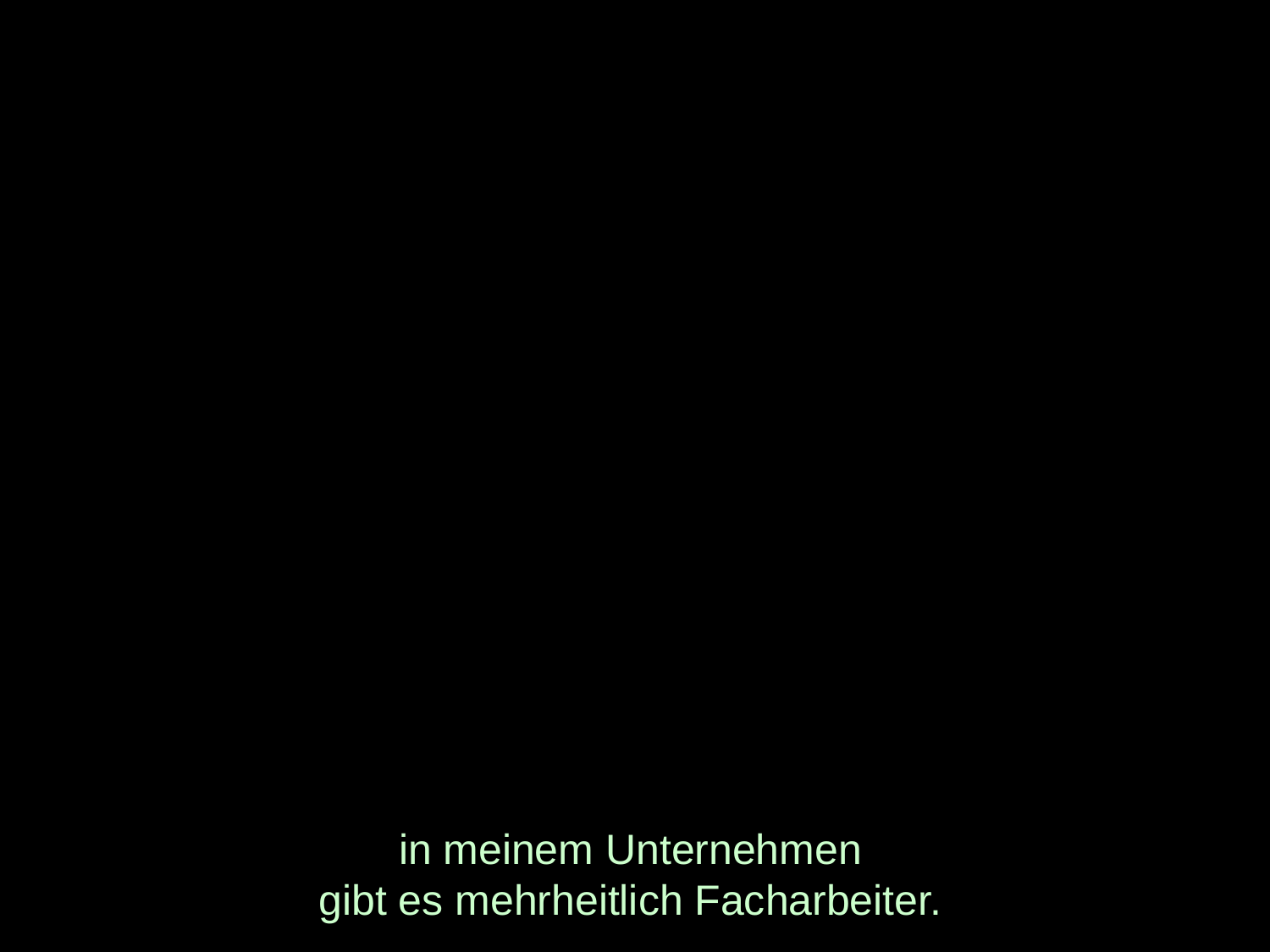

# in meinem Unternehmen gibt es mehrheitlich Facharbeiter.